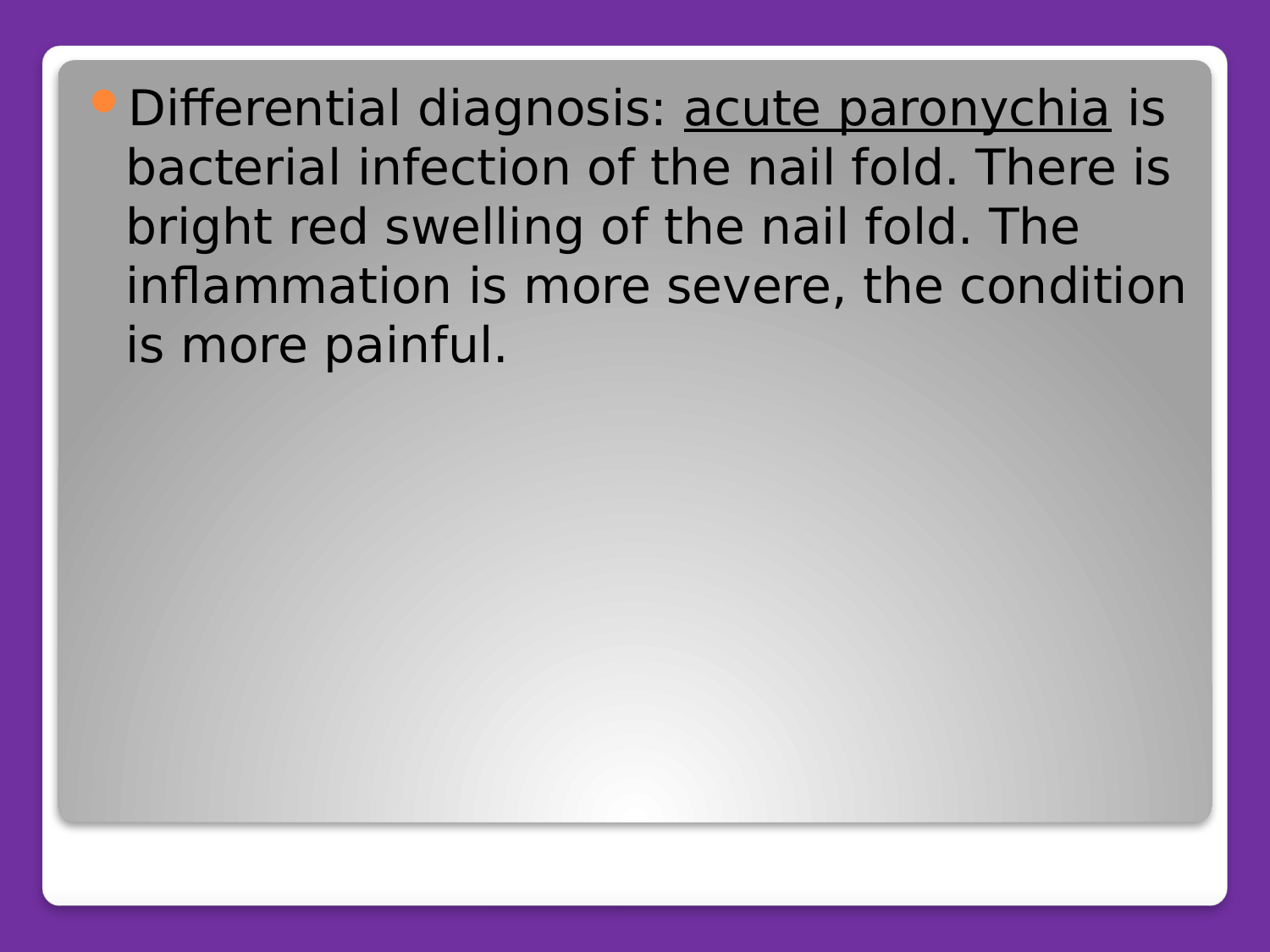

Differential diagnosis: acute paronychia is bacterial infection of the nail fold. There is bright red swelling of the nail fold. The inflammation is more severe, the condition is more painful.